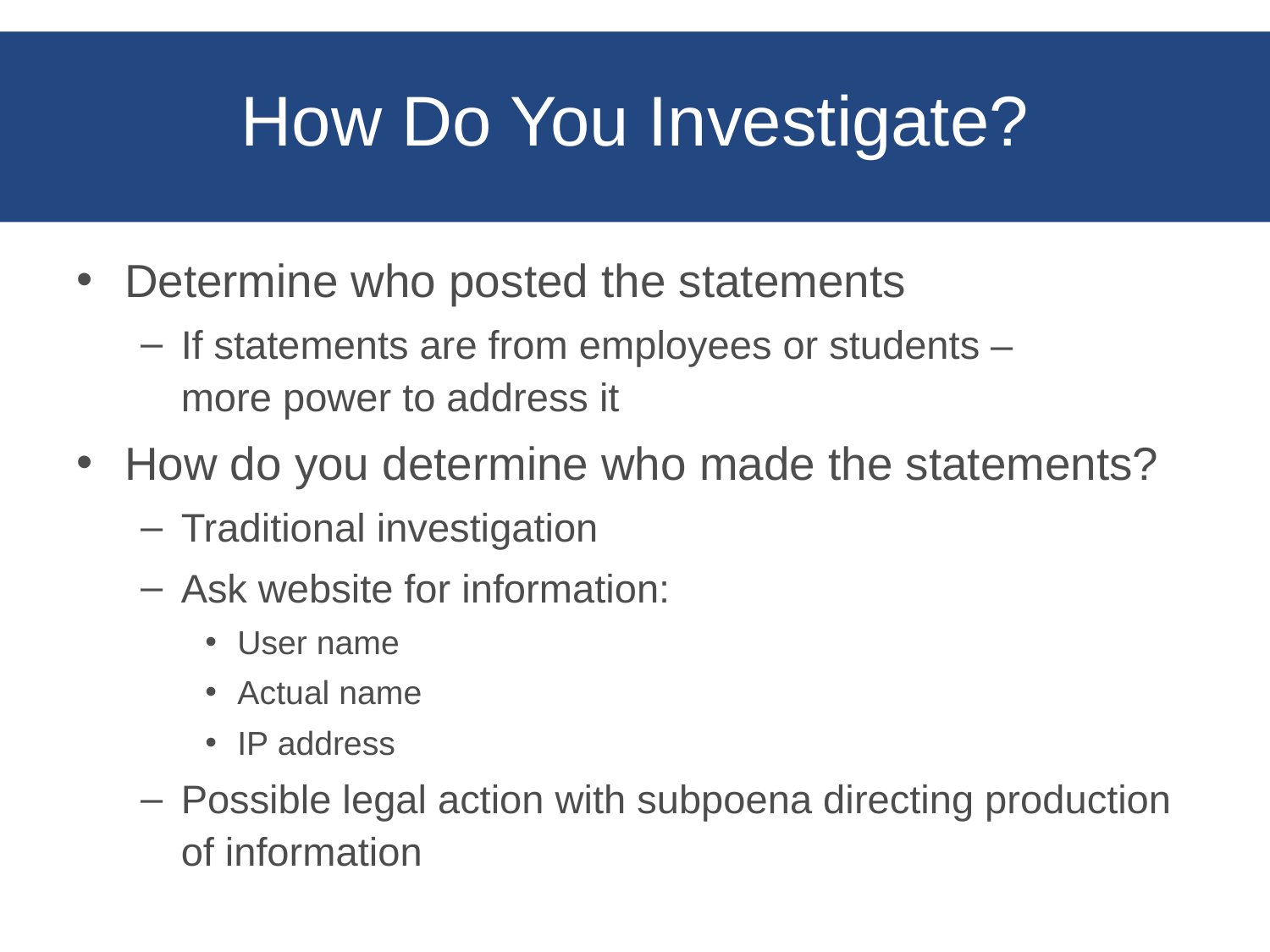

# How Do You Investigate?
Determine who posted the statements
If statements are from employees or students –
more power to address it
How do you determine who made the statements?
Traditional investigation
Ask website for information:
User name
Actual name
IP address
Possible legal action with subpoena directing production
of information